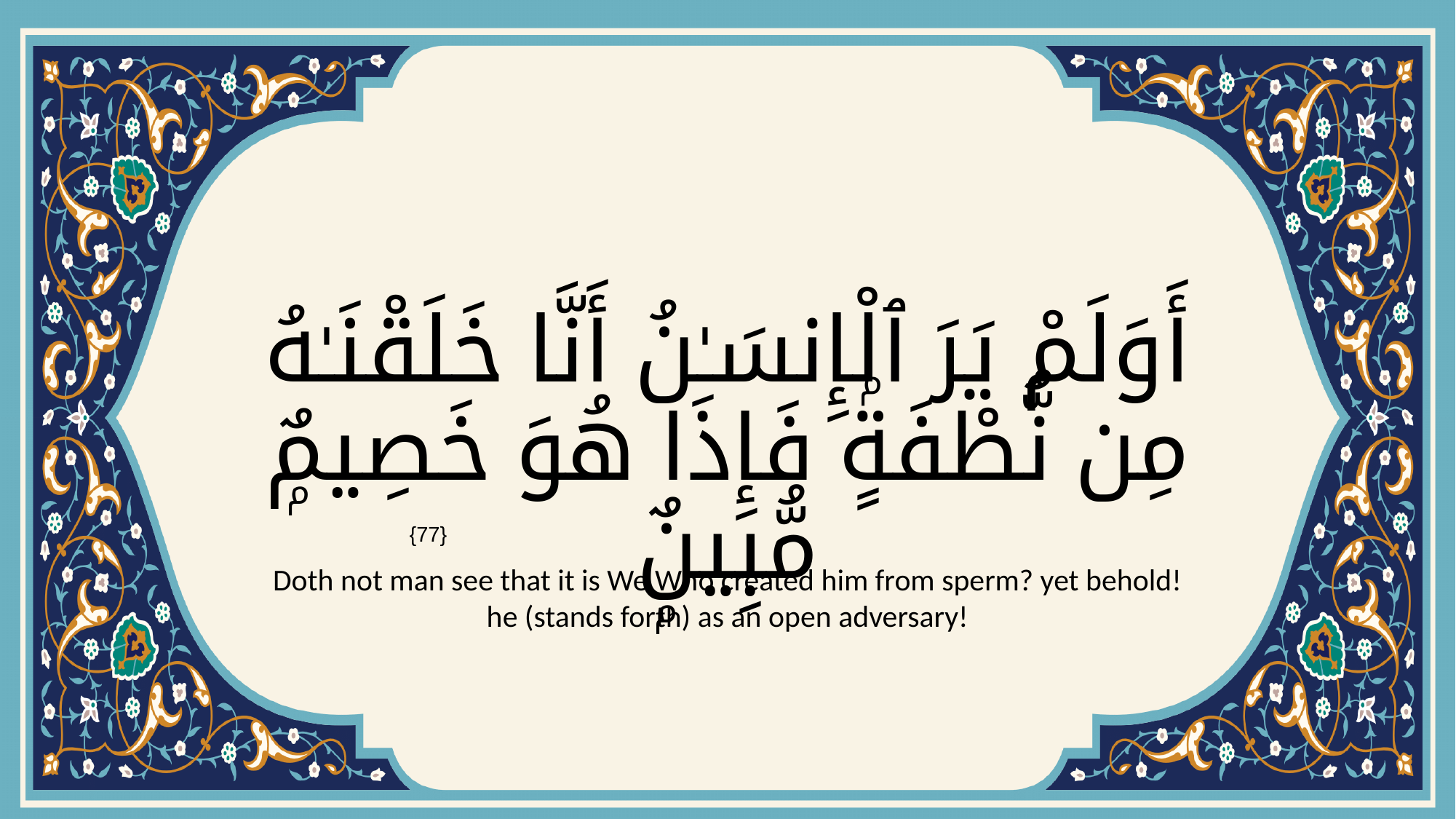

# أَوَلَمْ يَرَ ٱلْإِنسَـٰنُ أَنَّا خَلَقْنَـٰهُ مِن نُّطْفَةٍۢ فَإِذَا هُوَ خَصِيمٌۭ مُّبِينٌۭ
{77}
Doth not man see that it is We Who created him from sperm? yet behold! he (stands forth) as an open adversary!